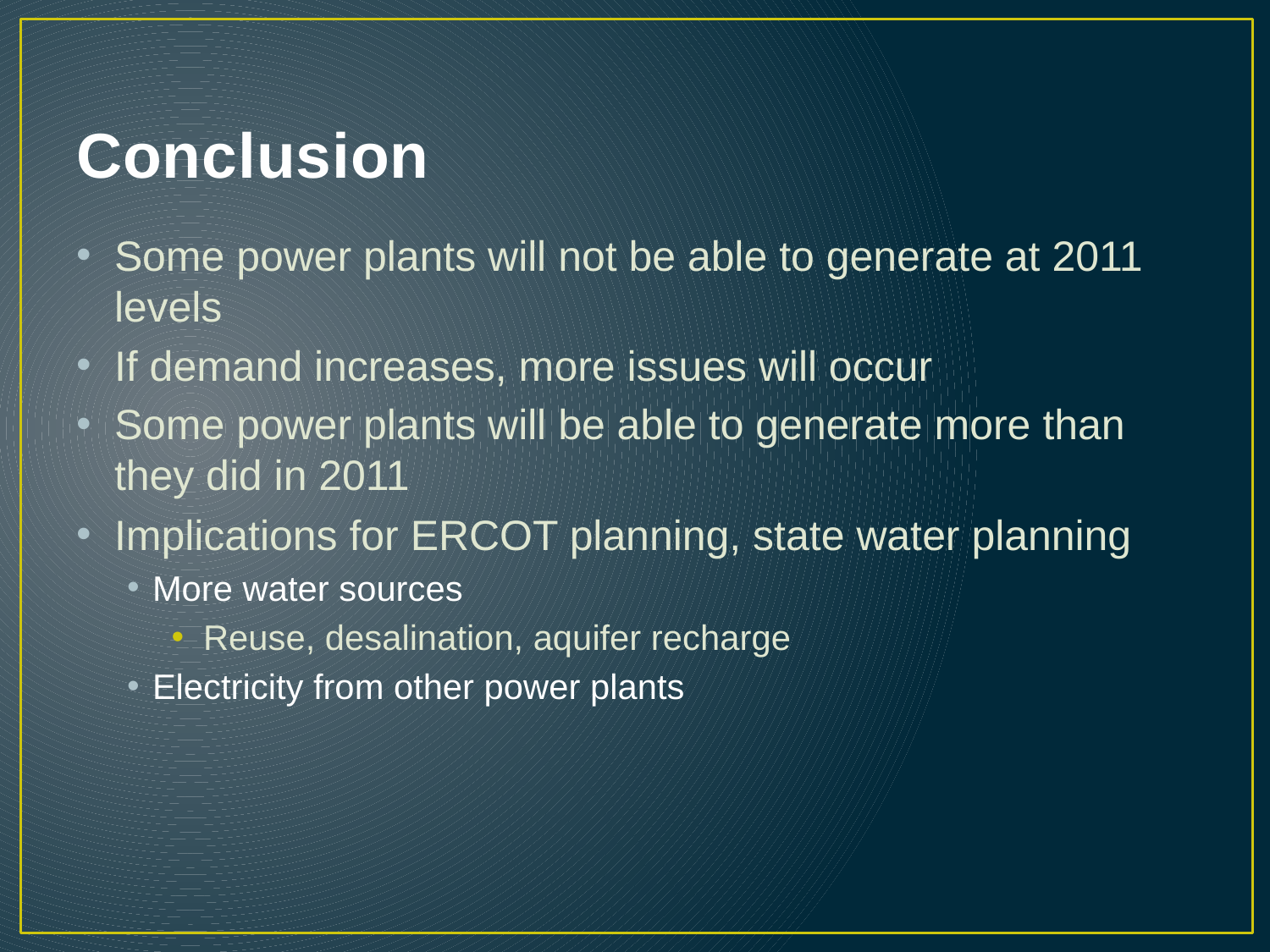

# Conclusion
Some power plants will not be able to generate at 2011 levels
If demand increases, more issues will occur
Some power plants will be able to generate more than they did in 2011
Implications for ERCOT planning, state water planning
More water sources
Reuse, desalination, aquifer recharge
Electricity from other power plants